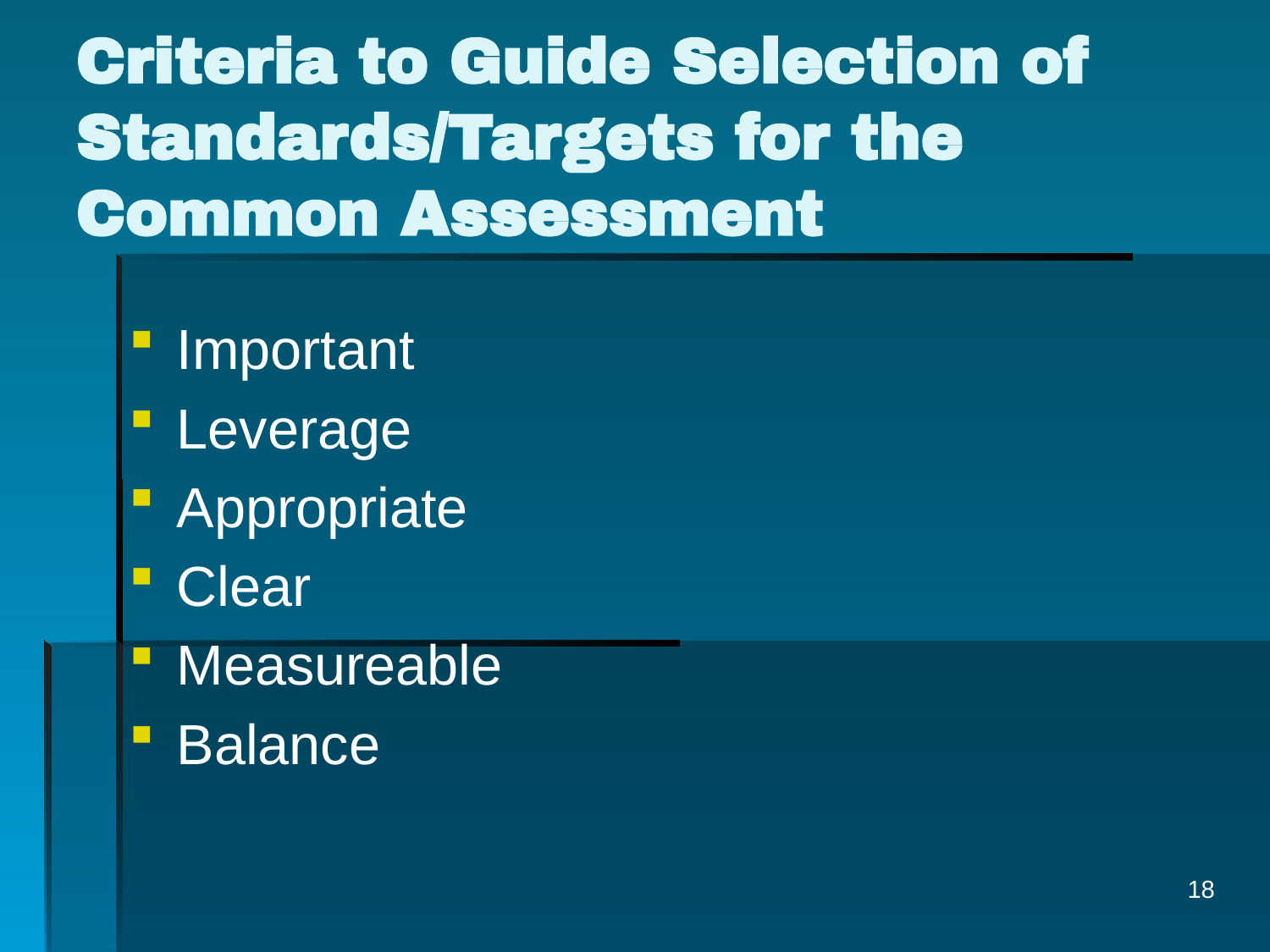

# Criteria to Guide Selection of  Standards/Targets for the Common Assessment
Important
Leverage
Appropriate
Clear
Measureable
Balance
18